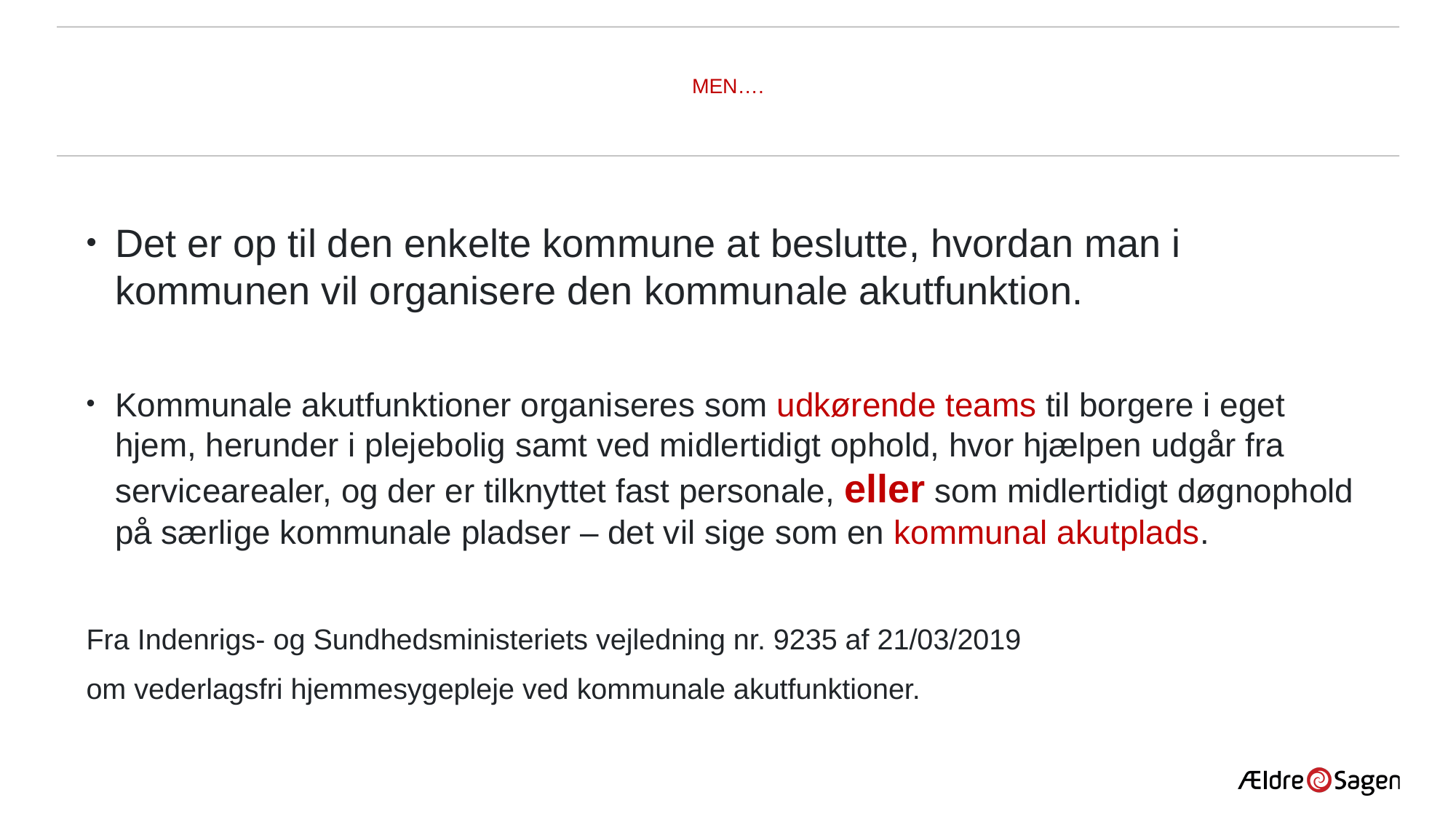

# MEN….

Det er op til den enkelte kommune at beslutte, hvordan man i kommunen vil organisere den kommunale akutfunktion.

Kommunale akutfunktioner organiseres som udkørende teams til borgere i eget hjem, herunder i plejebolig samt ved midlertidigt ophold, hvor hjælpen udgår fra servicearealer, og der er tilknyttet fast personale, eller som midlertidigt døgnophold på særlige kommunale pladser – det vil sige som en kommunal akutplads.

Fra Indenrigs- og Sundhedsministeriets vejledning nr. 9235 af 21/03/2019
om vederlagsfri hjemmesygepleje ved kommunale akutfunktioner.